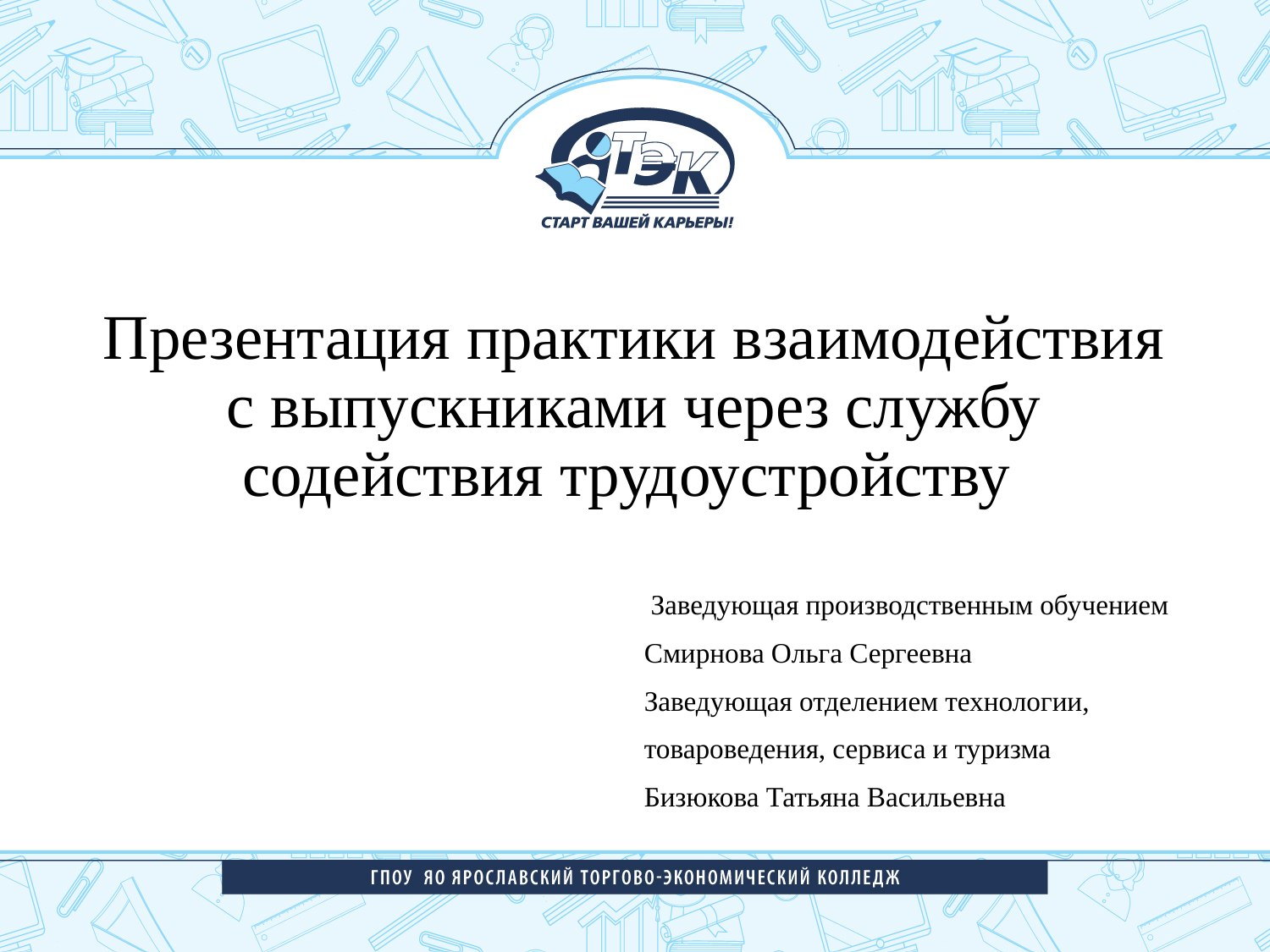

# Презентация практики взаимодействия с выпускниками через службу содействия трудоустройству
Заведующая производственным обучением
Смирнова Ольга Сергеевна
Заведующая отделением технологии,
товароведения, сервиса и туризма
Бизюкова Татьяна Васильевна